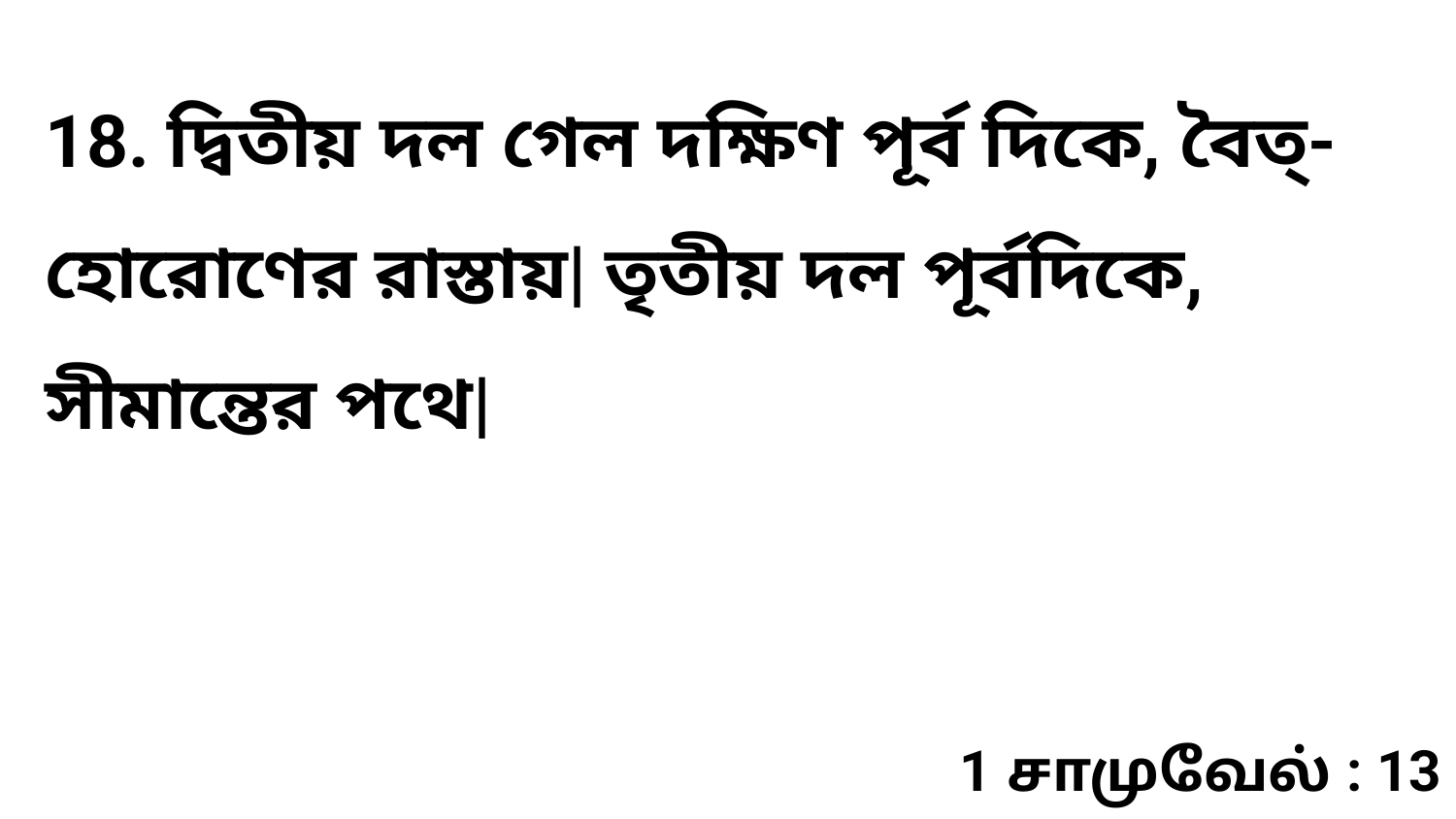

18. দ্বিতীয় দল গেল দক্ষিণ পূর্ব দিকে, বৈত্‌-হোরোণের রাস্তায়| তৃতীয় দল পূর্বদিকে, সীমান্তের পথে|
1 சாமுவேல் : 13